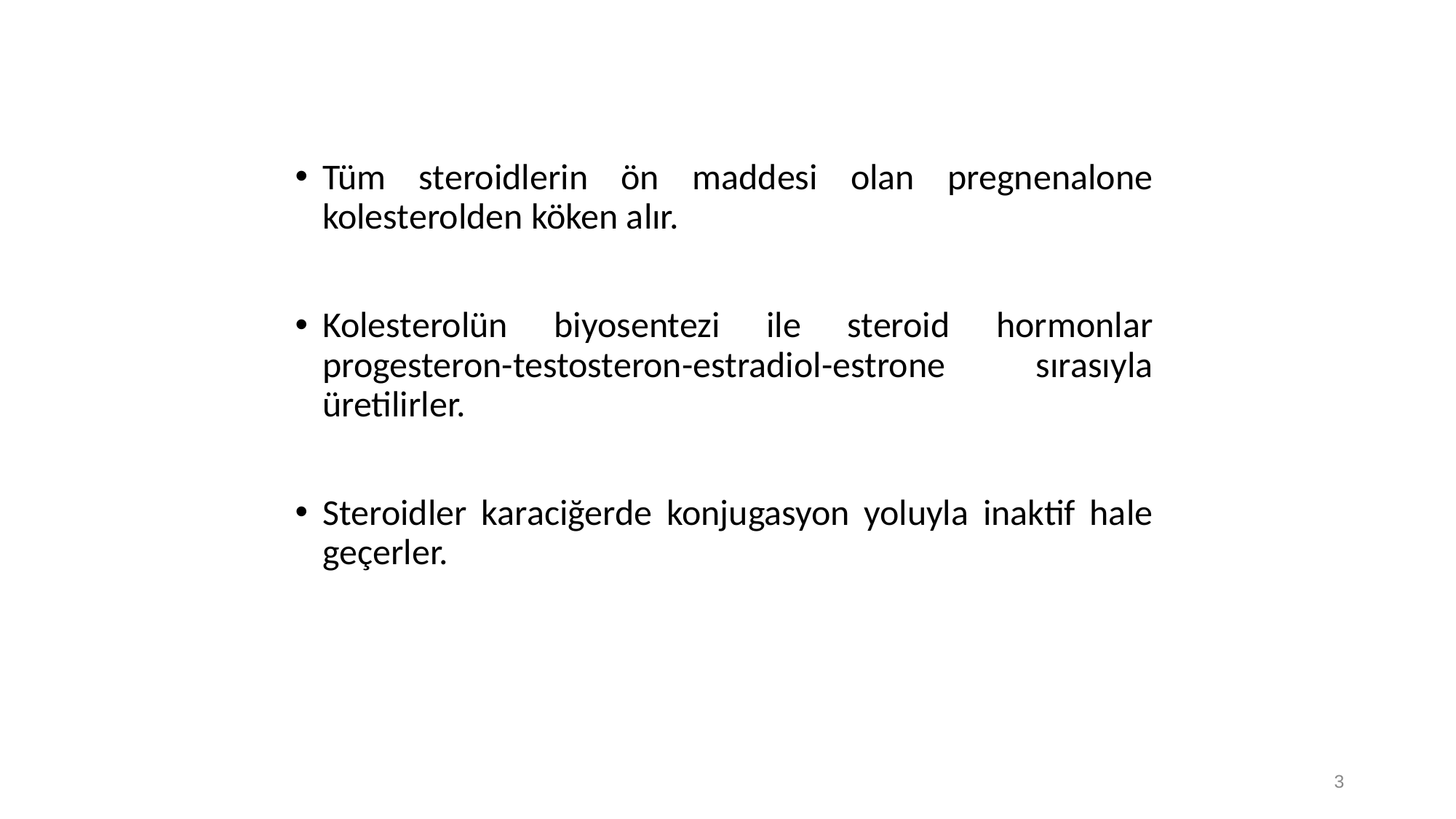

Tüm steroidlerin ön maddesi olan pregnenalone kolesterolden köken alır.

Kolesterolün biyosentezi ile steroid hormonlar progesteron-testosteron-estradiol-estrone sırasıyla üretilirler.

Steroidler karaciğerde konjugasyon yoluyla inaktif hale geçerler.
3